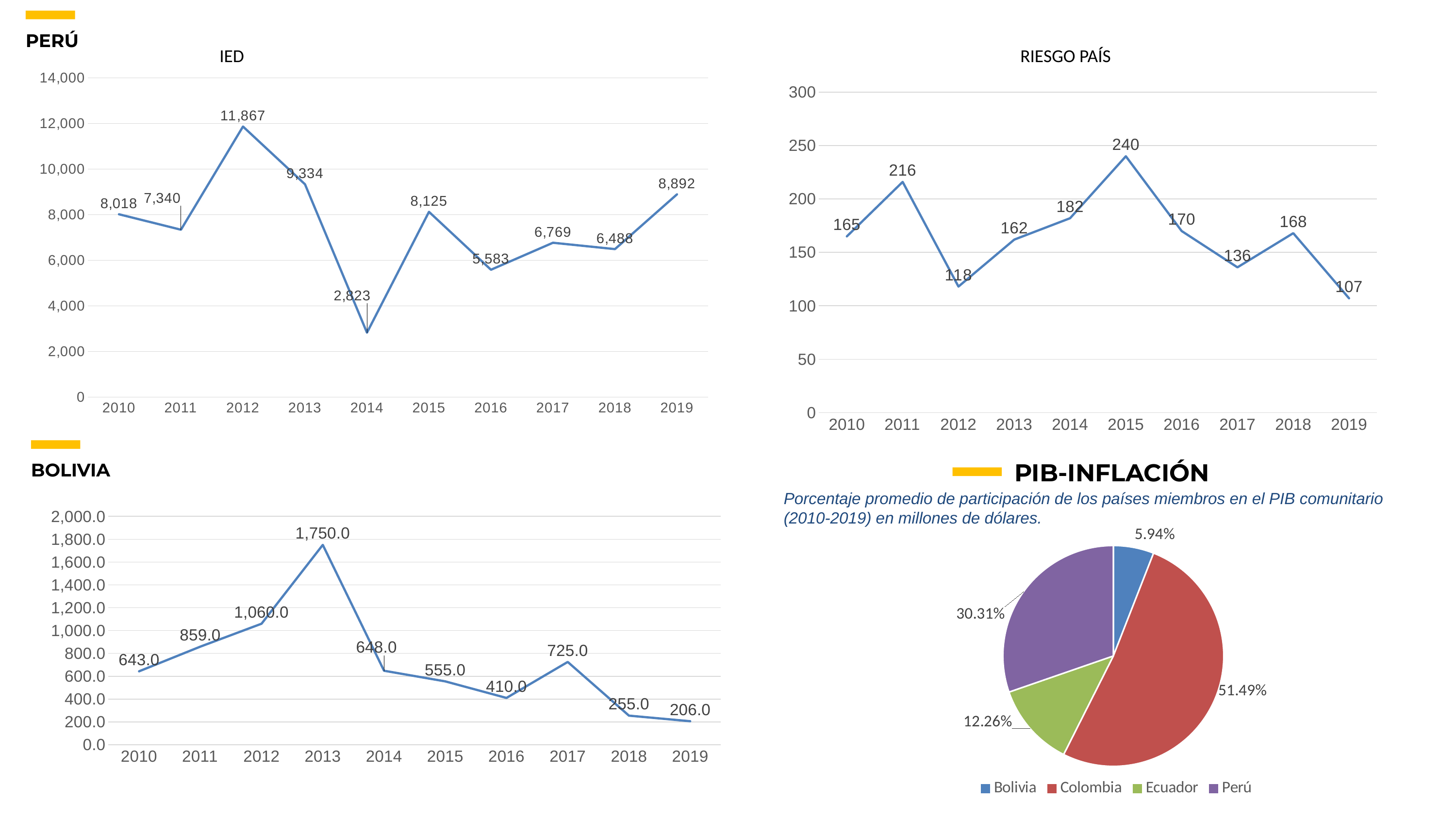

PERÚ
IED 											RIESGO PAÍS

### Chart

| Category | IED (millones de dólares) |
|---|---|
| 2010 | 8018.0 |
| 2011 | 7340.0 |
| 2012 | 11867.0 |
| 2013 | 9334.0 |
| 2014 | 2823.0 |
| 2015 | 8125.0 |
| 2016 | 5583.0 |
| 2017 | 6769.0 |
| 2018 | 6488.0 |
| 2019 | 8892.0 |

### Chart

| Category | Calificación Riesgo país |
|---|---|
| 2010 | 165.0 |
| 2011 | 216.0 |
| 2012 | 118.0 |
| 2013 | 162.0 |
| 2014 | 182.0 |
| 2015 | 240.0 |
| 2016 | 170.0 |
| 2017 | 136.0 |
| 2018 | 168.0 |
| 2019 | 107.0 |
BOLIVIA
	PIB-INFLACIÓN

### Chart

| Category | IED (millones de dólares) |
|---|---|
| 2010 | 643.0 |
| 2011 | 859.0 |
| 2012 | 1060.0 |
| 2013 | 1750.0 |
| 2014 | 648.0 |
| 2015 | 555.0 |
| 2016 | 410.0 |
| 2017 | 725.0 |
| 2018 | 255.0 |
| 2019 | 206.0 |
Porcentaje promedio de participación de los países miembros en el PIB comunitario (2010-2019) en millones de dólares.

### Chart

| Category |  |
|---|---|
| Bolivia | 0.0594 |
| Colombia | 0.5149 |
| Ecuador | 0.1226 |
| Perú | 0.3031 |